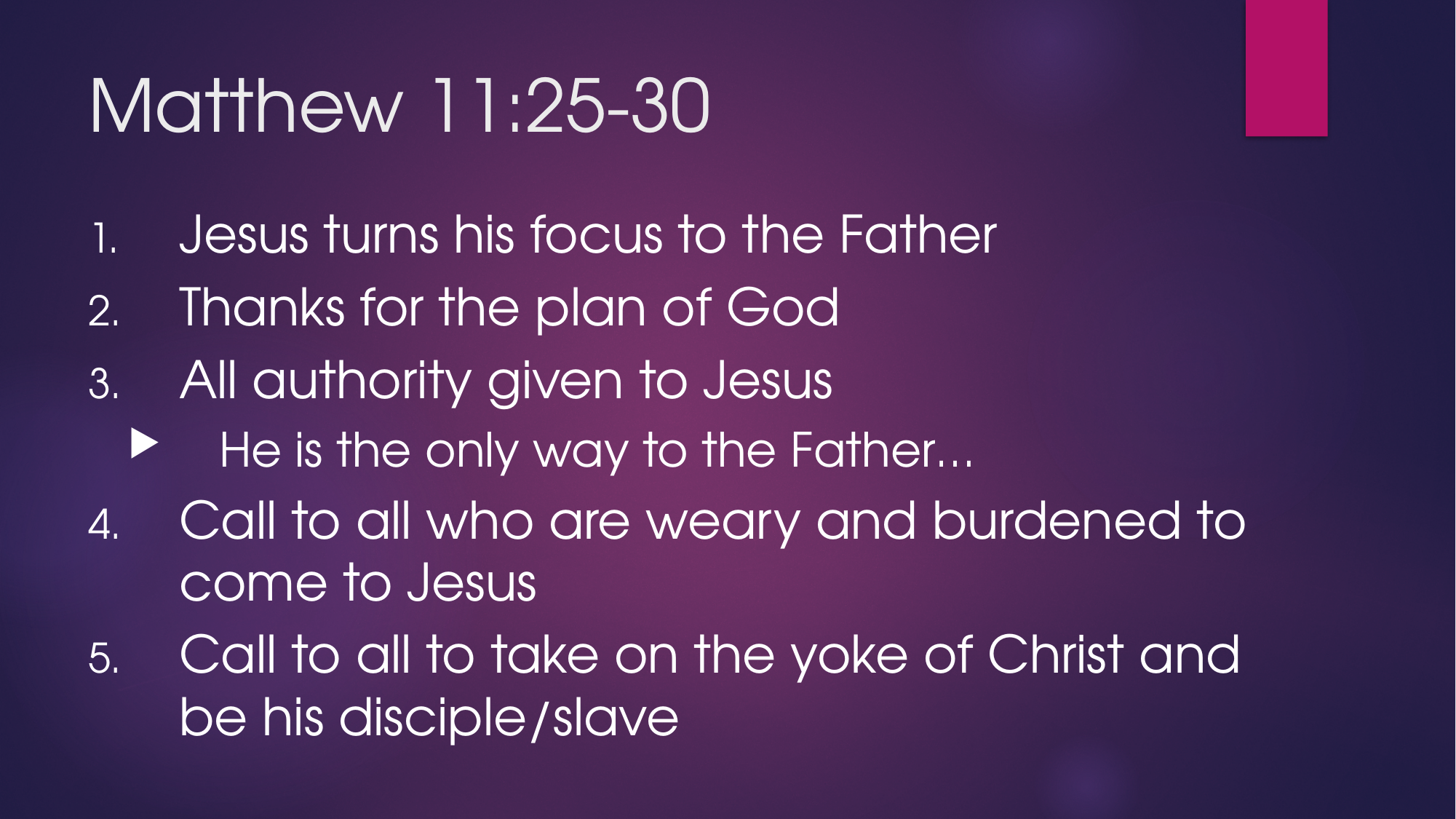

# Matthew 11:25-30
Jesus turns his focus to the Father
Thanks for the plan of God
All authority given to Jesus
He is the only way to the Father…
Call to all who are weary and burdened to come to Jesus
Call to all to take on the yoke of Christ and be his disciple/slave